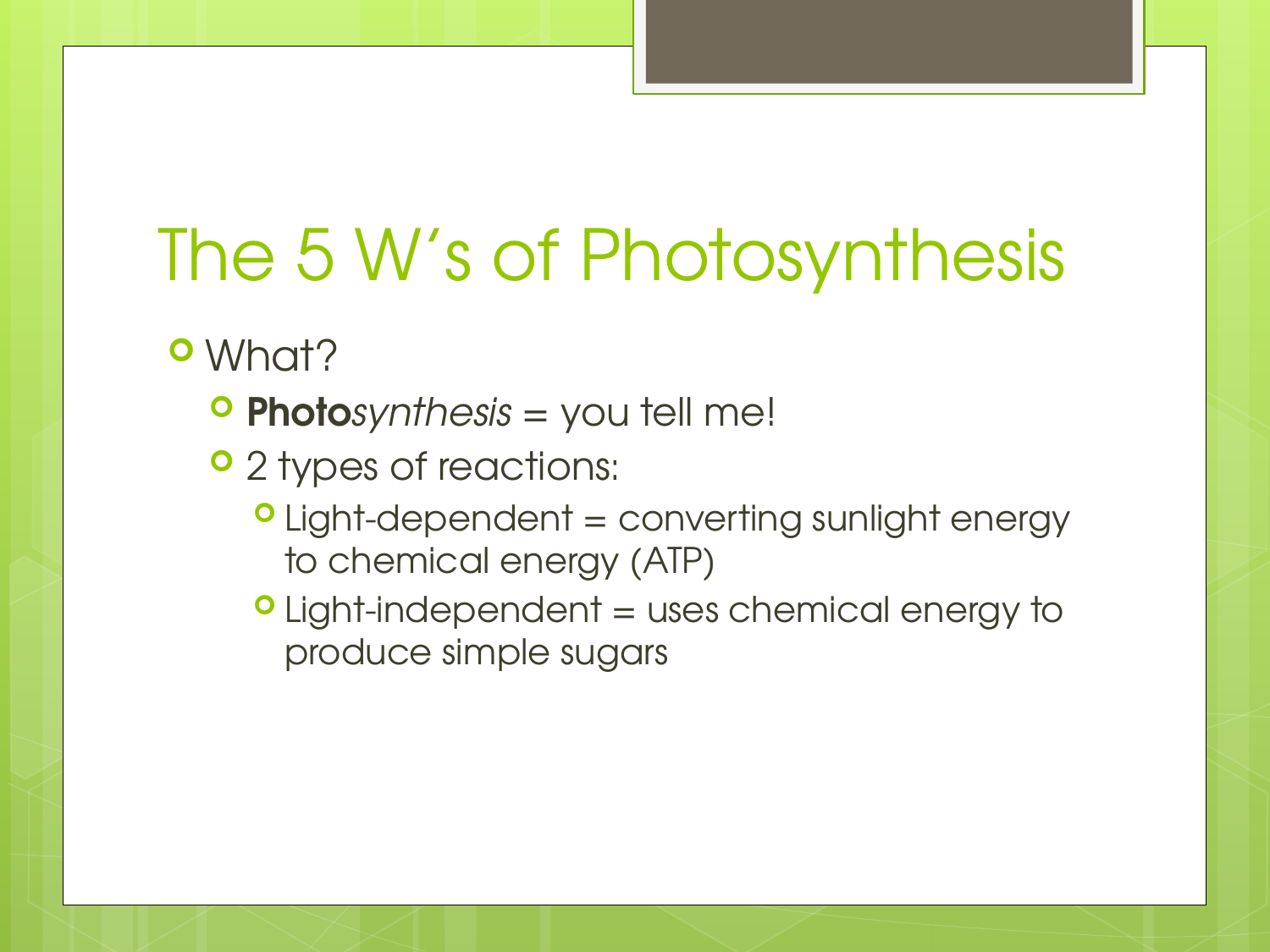

# The 5 W’s of Photosynthesis
What?
Photosynthesis = you tell me!
2 types of reactions:
Light-dependent = converting sunlight energy to chemical energy (ATP)
Light-independent = uses chemical energy to produce simple sugars